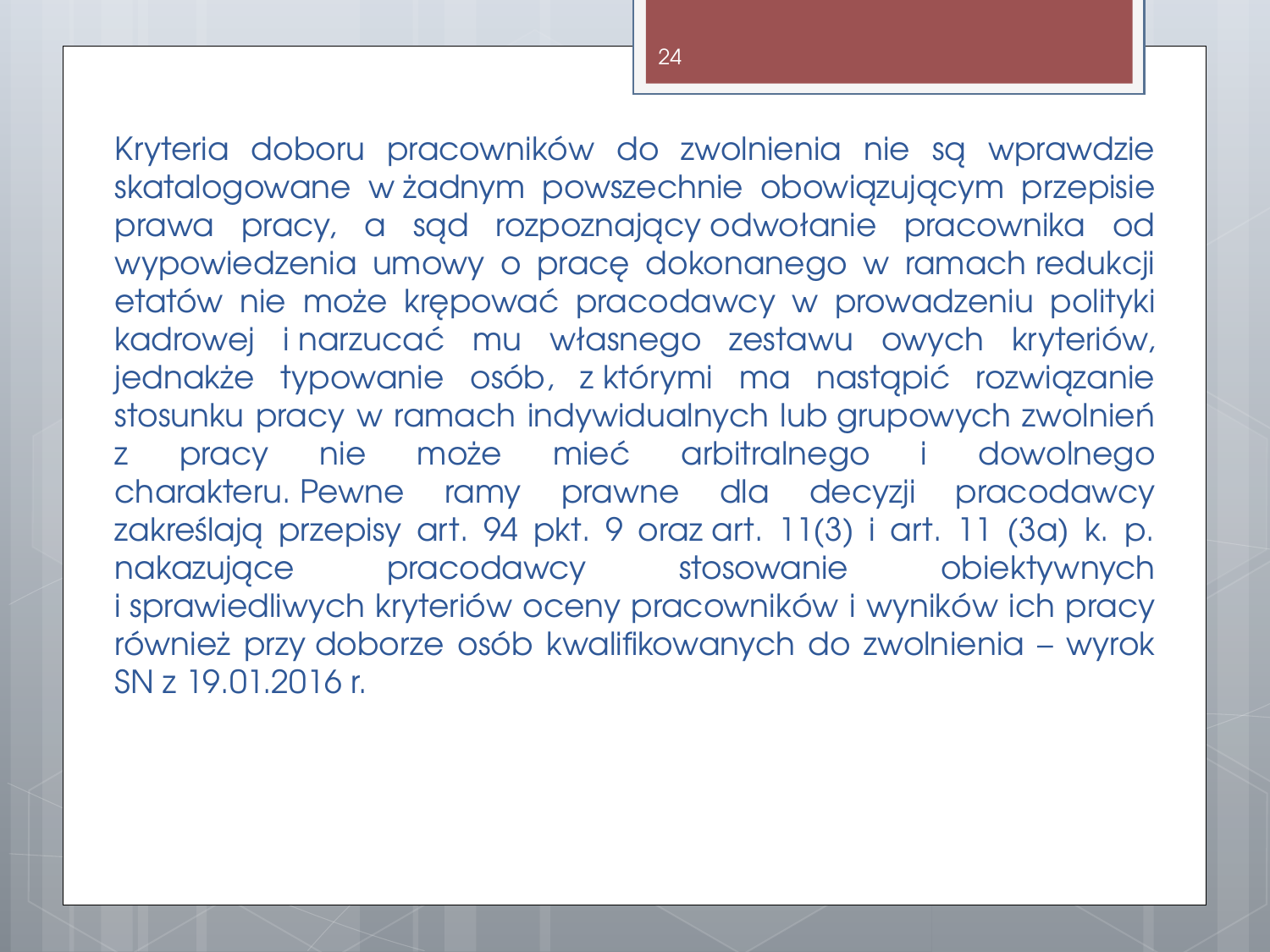

24
Kryteria doboru pracowników do zwolnienia nie są wprawdzie skatalogowane w żadnym powszechnie obowiązującym przepisie prawa pracy, a sąd rozpoznający odwołanie pracownika od wypowiedzenia umowy o pracę dokonanego w ramach redukcji etatów nie może krępować pracodawcy w prowadzeniu polityki kadrowej i narzucać mu własnego zestawu owych kryteriów, jednakże typowanie osób, z którymi ma nastąpić rozwiązanie stosunku pracy w ramach indywidualnych lub grupowych zwolnień z pracy nie może mieć arbitralnego i dowolnego charakteru. Pewne ramy prawne dla decyzji pracodawcy zakreślają przepisy art. 94 pkt. 9 oraz art. 11(3) i art. 11 (3a) k. p. nakazujące pracodawcy stosowanie obiektywnych i sprawiedliwych kryteriów oceny pracowników i wyników ich pracy również przy doborze osób kwalifikowanych do zwolnienia – wyrok SN z 19.01.2016 r.